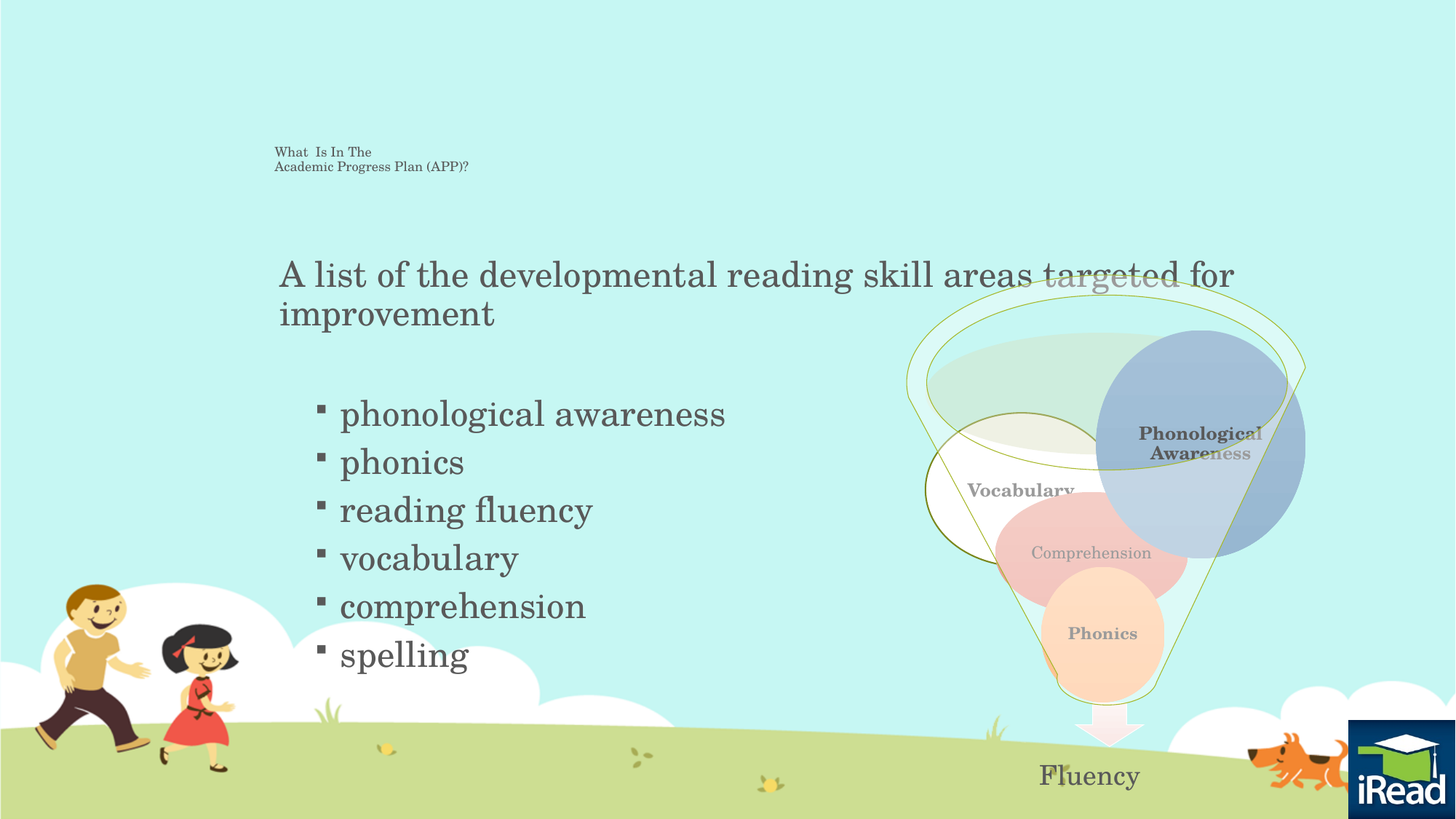

# What  Is In The Academic Progress Plan (APP)?

A list of the developmental reading skill areas targeted for improvement

phonological awareness
phonics
reading fluency
vocabulary
comprehension
spelling

Fluency
Comprehension
Phonics
Phonological Awareness
Vocabulary